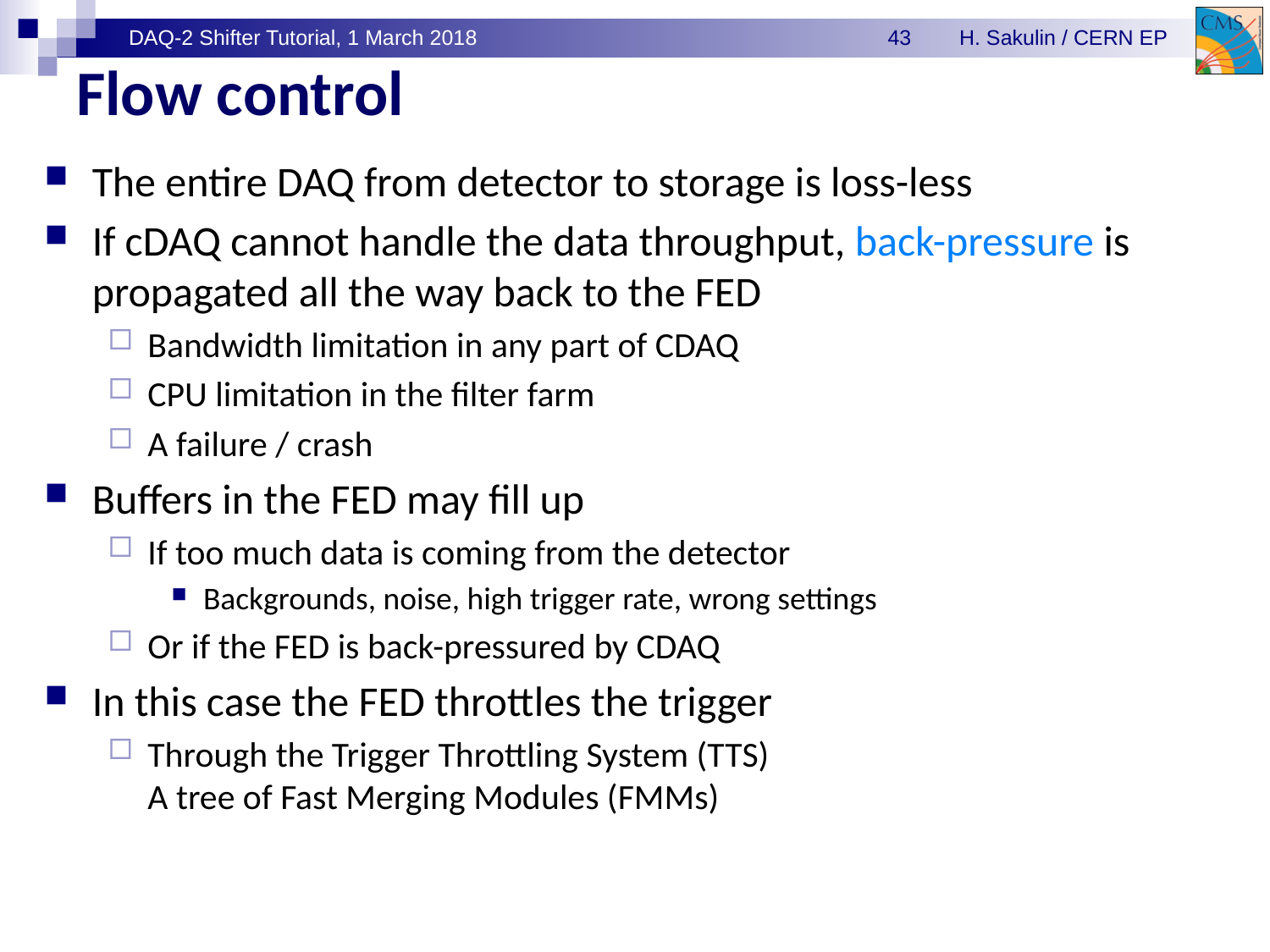

# Flow control
The entire DAQ from detector to storage is loss-less
If cDAQ cannot handle the data throughput, back-pressure is propagated all the way back to the FED
Bandwidth limitation in any part of CDAQ
CPU limitation in the filter farm
A failure / crash
Buffers in the FED may fill up
If too much data is coming from the detector
Backgrounds, noise, high trigger rate, wrong settings
Or if the FED is back-pressured by CDAQ
In this case the FED throttles the trigger
Through the Trigger Throttling System (TTS)
A tree of Fast Merging Modules (FMMs)